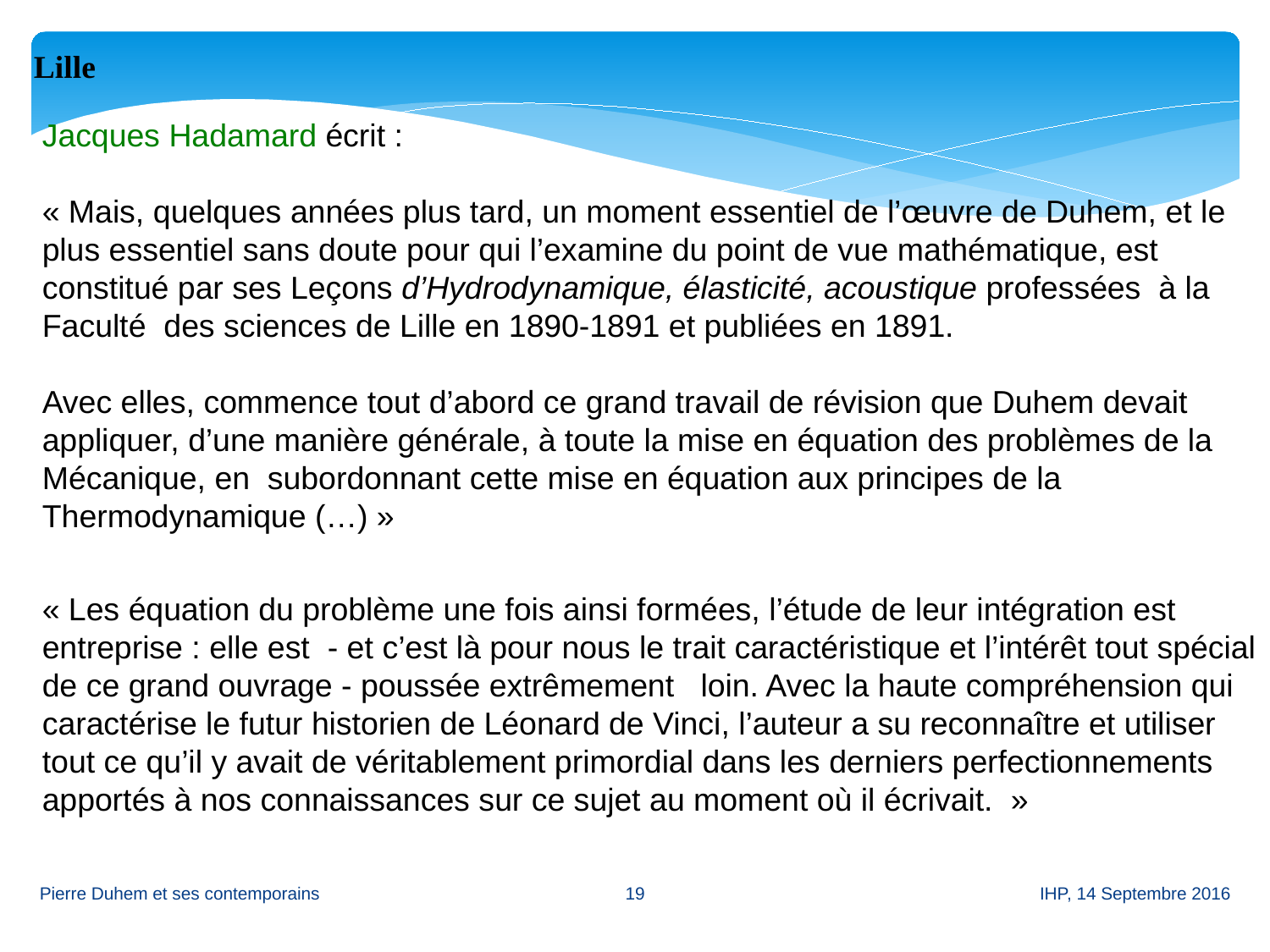

Lille
Jacques Hadamard écrit :

« Mais, quelques années plus tard, un moment essentiel de l’œuvre de Duhem, et le plus essentiel sans doute pour qui l’examine du point de vue mathématique, est constitué par ses Leçons d’Hydrodynamique, élasticité, acoustique professées  à la Faculté  des sciences de Lille en 1890-1891 et publiées en 1891.

Avec elles, commence tout d’abord ce grand travail de révision que Duhem devait appliquer, d’une manière générale, à toute la mise en équation des problèmes de la Mécanique, en  subordonnant cette mise en équation aux principes de la Thermodynamique (…) »

« Les équation du problème une fois ainsi formées, l’étude de leur intégration est entreprise : elle est  - et c’est là pour nous le trait caractéristique et l’intérêt tout spécial de ce grand ouvrage - poussée extrêmement   loin. Avec la haute compréhension qui caractérise le futur historien de Léonard de Vinci, l’auteur a su reconnaître et utiliser tout ce qu’il y avait de véritablement primordial dans les derniers perfectionnements apportés à nos connaissances sur ce sujet au moment où il écrivait.  »
19
Pierre Duhem et ses contemporains
IHP, 14 Septembre 2016